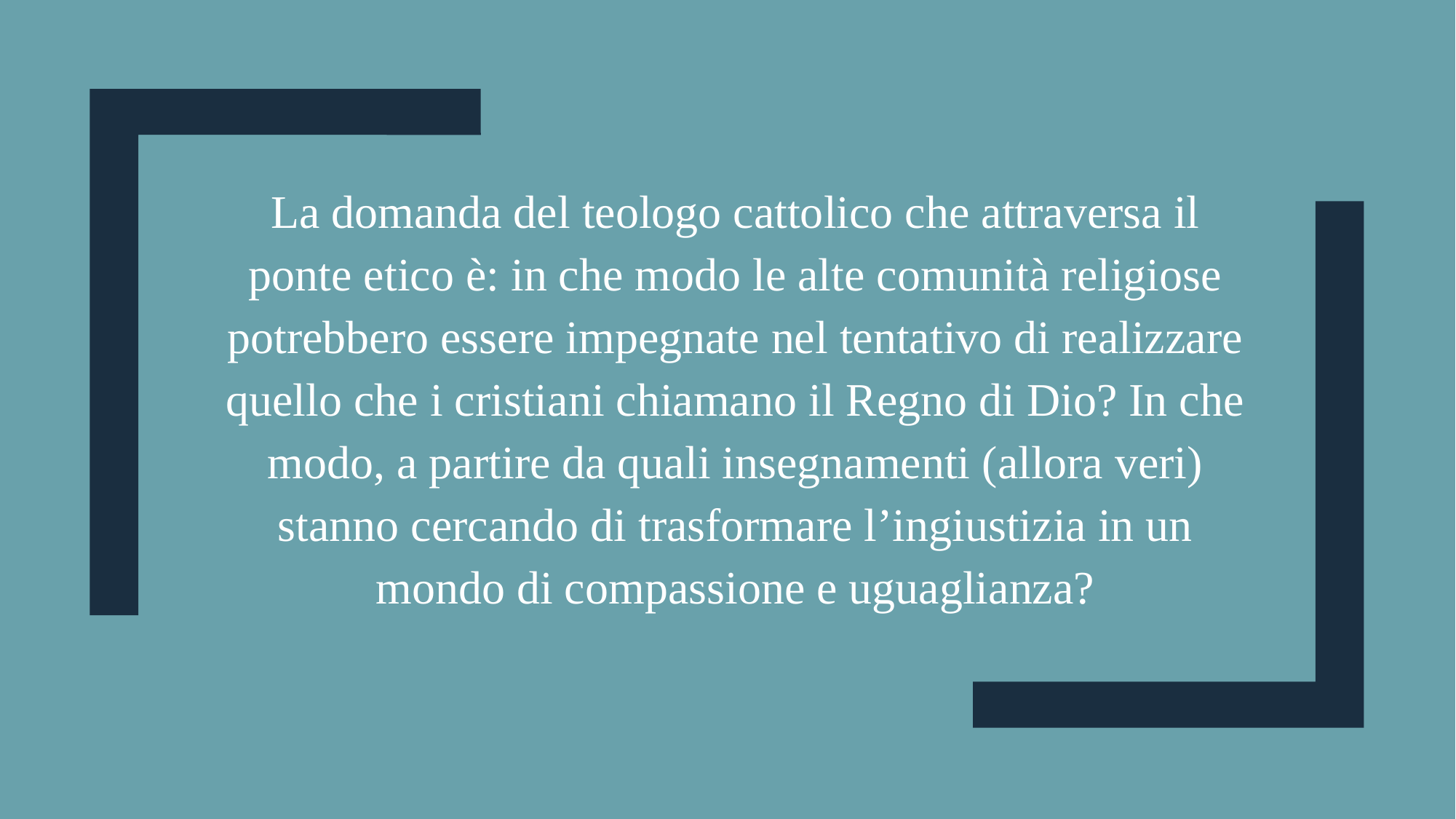

La domanda del teologo cattolico che attraversa il ponte etico è: in che modo le alte comunità religiose potrebbero essere impegnate nel tentativo di realizzare quello che i cristiani chiamano il Regno di Dio? In che modo, a partire da quali insegnamenti (allora veri) stanno cercando di trasformare l’ingiustizia in un mondo di compassione e uguaglianza?